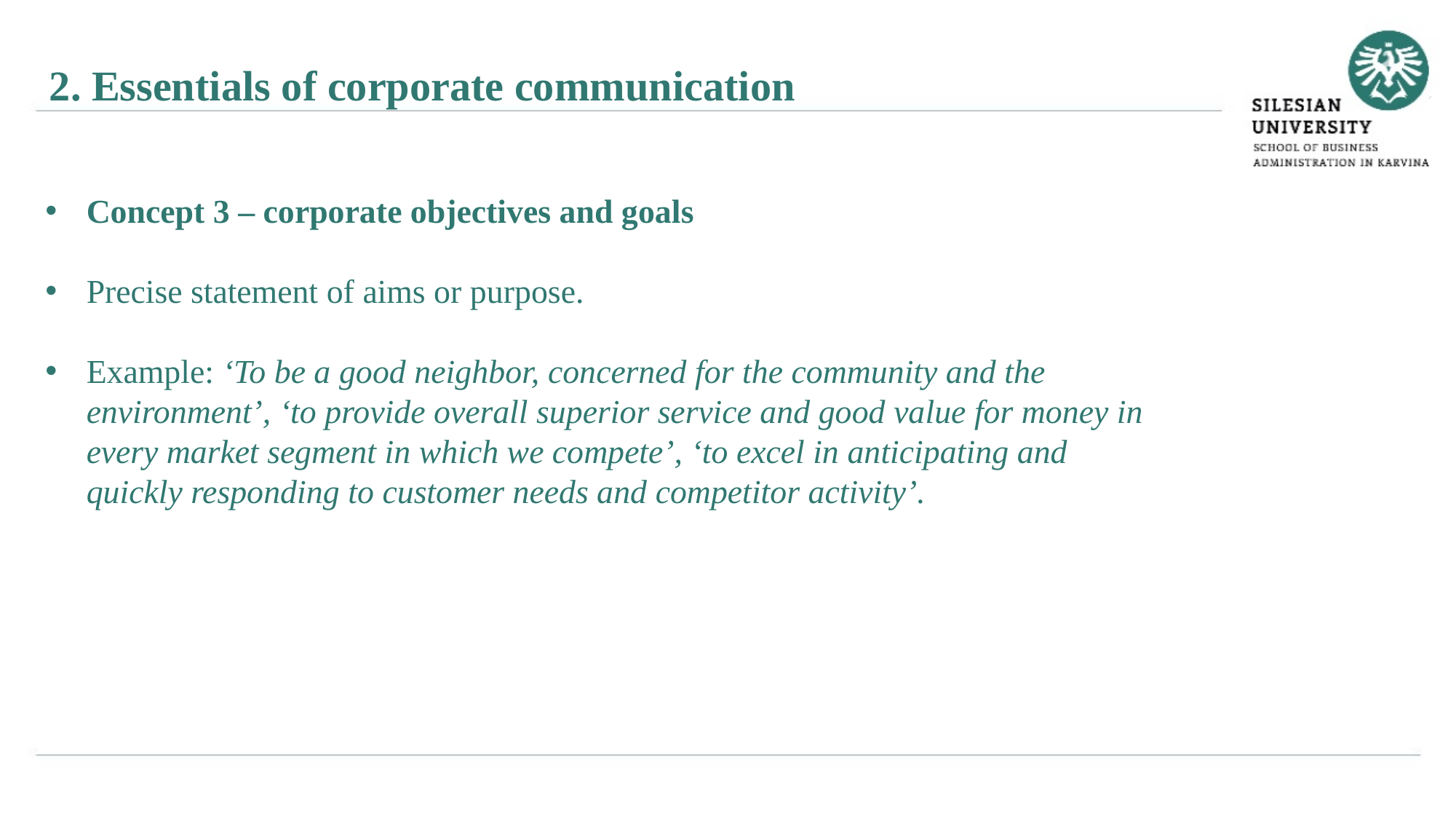

2. Essentials of corporate communication

Concept 3 – corporate objectives and goals

Precise statement of aims or purpose.

Example: ‘To be a good neighbor, concerned for the community and the environment’, ‘to provide overall superior service and good value for money in every market segment in which we compete’, ‘to excel in anticipating and quickly responding to customer needs and competitor activity’.